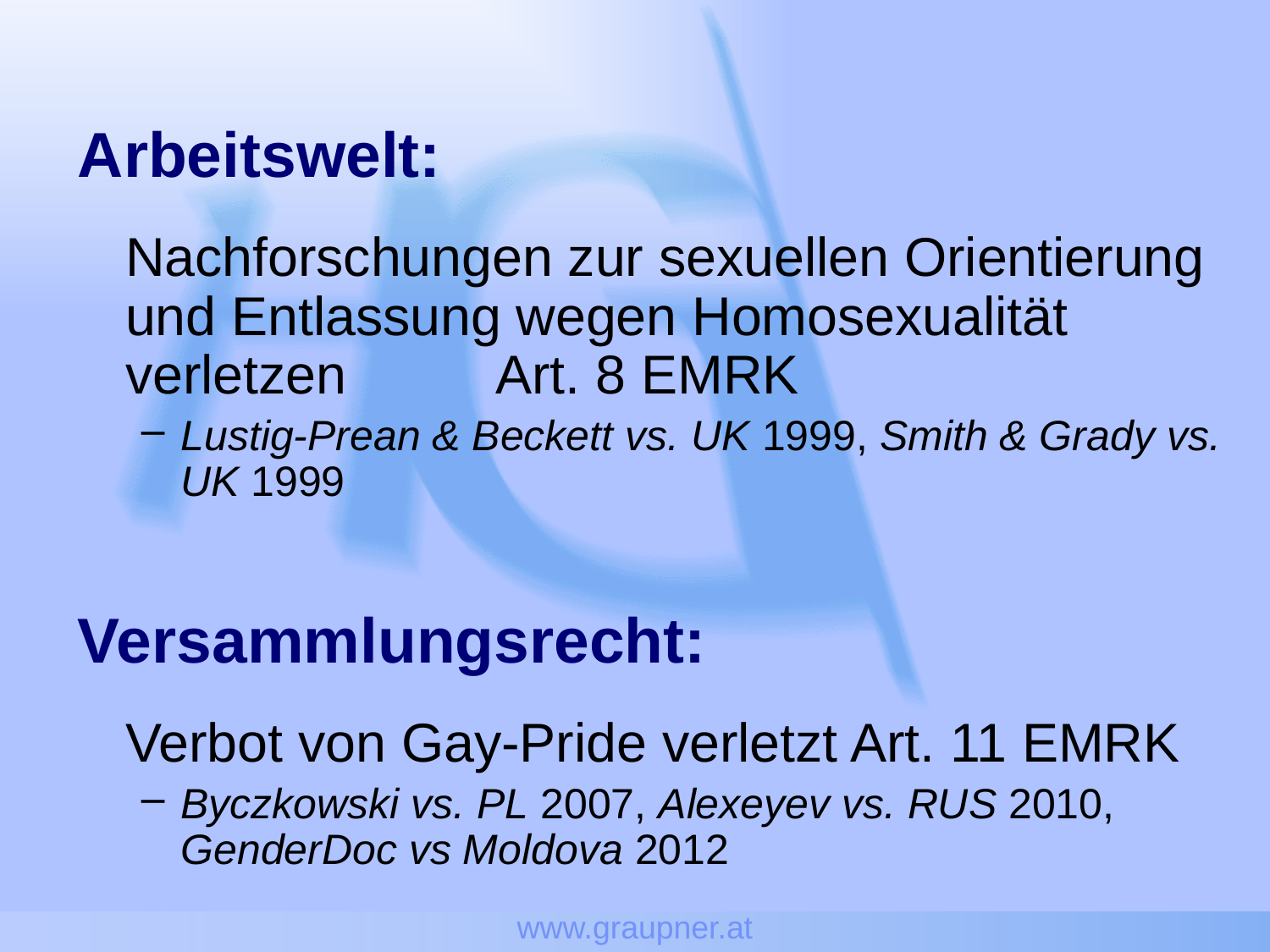

www.graupner.at

Arbeitswelt:

	Nachforschungen zur sexuellen Orientierung und Entlassung wegen Homosexualität verletzen          Art. 8 EMRK
Lustig-Prean & Beckett vs. UK 1999, Smith & Grady vs. UK 1999

Versammlungsrecht:

	Verbot von Gay-Pride verletzt Art. 11 EMRK
Byczkowski vs. PL 2007, Alexeyev vs. RUS 2010, GenderDoc vs Moldova 2012